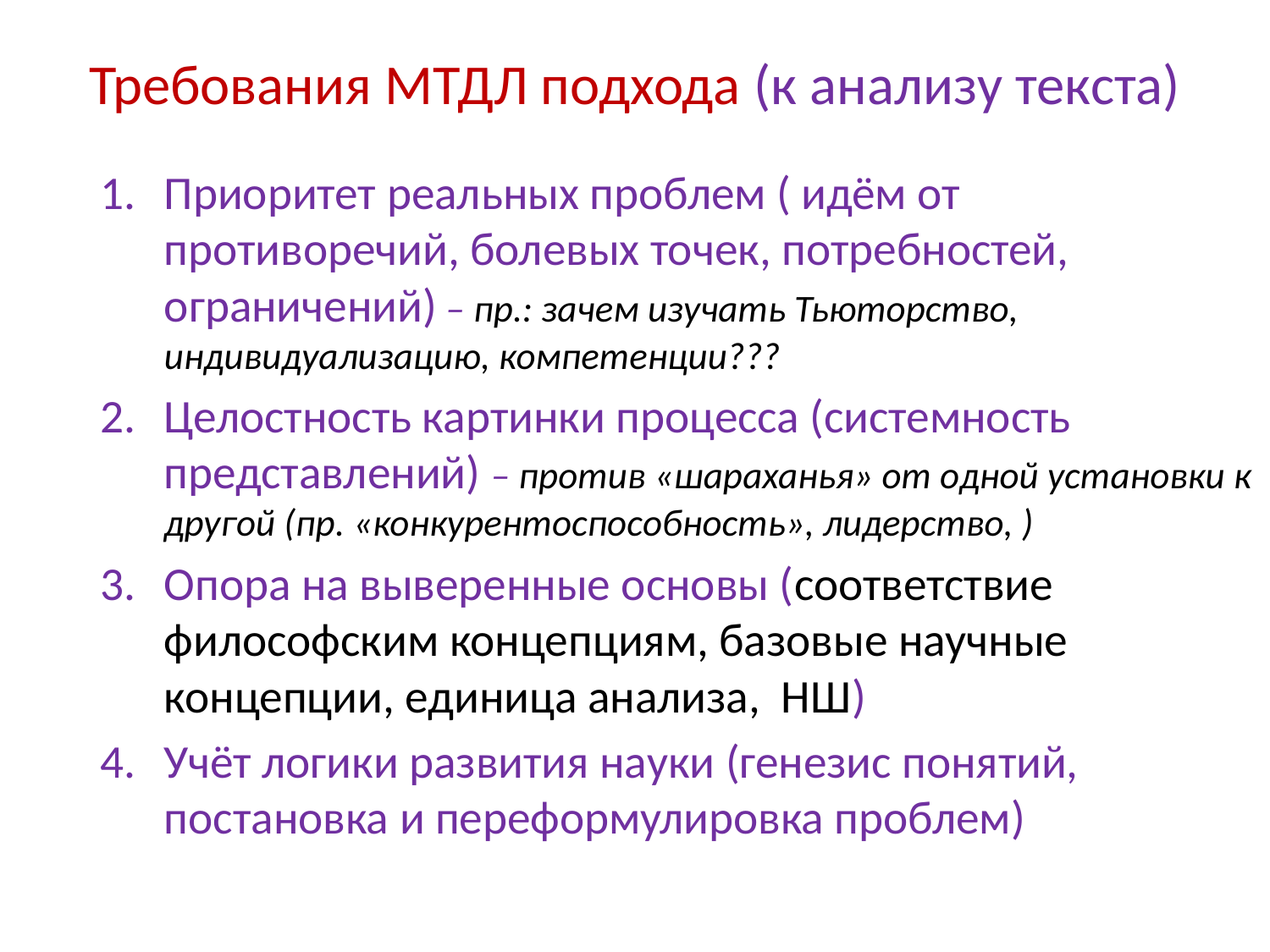

# Требования МТДЛ подхода (к анализу текста)
Приоритет реальных проблем ( идём от противоречий, болевых точек, потребностей, ограничений) – пр.: зачем изучать Тьюторство, индивидуализацию, компетенции???
Целостность картинки процесса (системность представлений) – против «шараханья» от одной установки к другой (пр. «конкурентоспособность», лидерство, )
Опора на выверенные основы (соответствие философским концепциям, базовые научные концепции, единица анализа,  НШ)
Учёт логики развития науки (генезис понятий, постановка и переформулировка проблем)